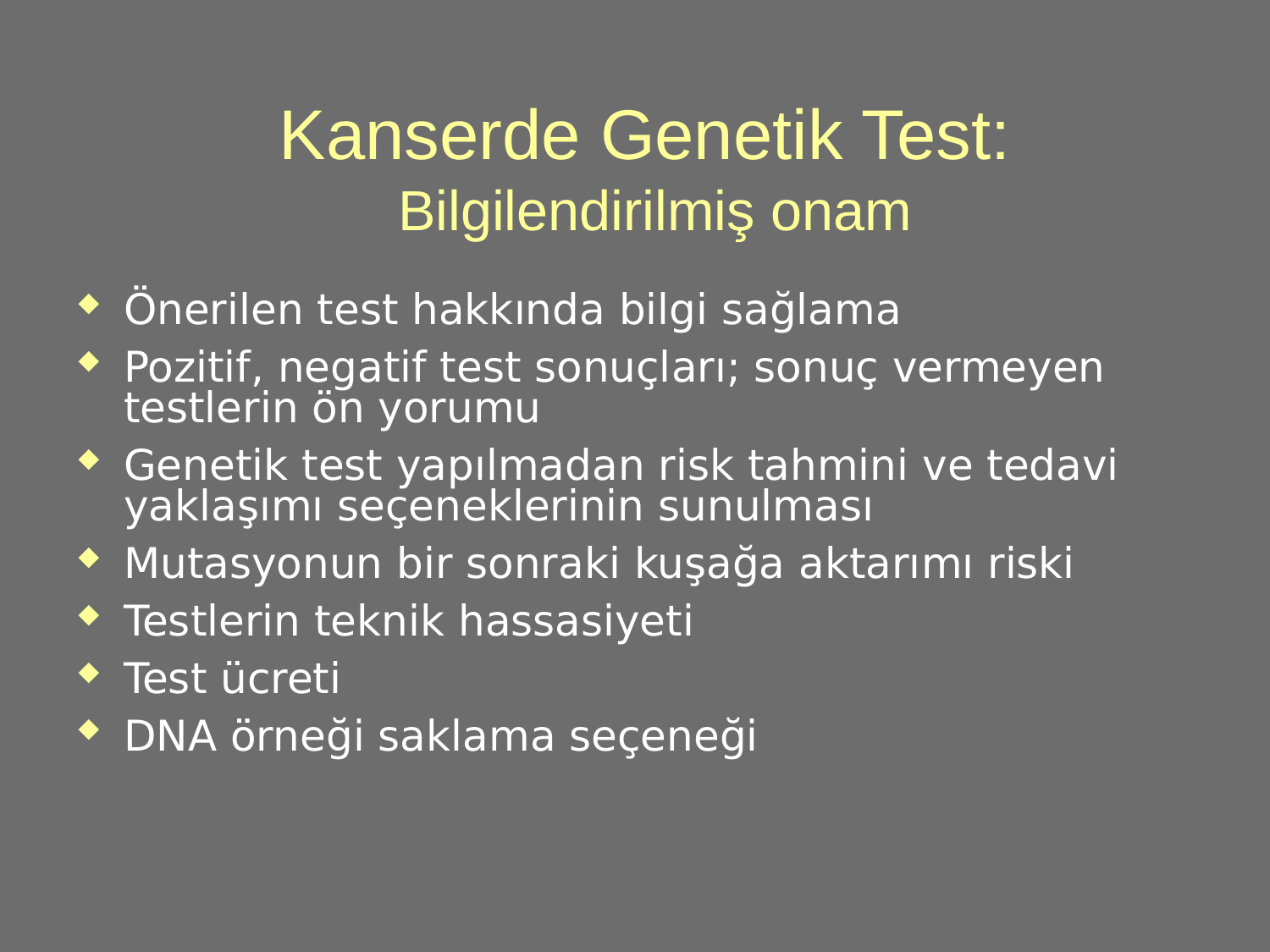

# Kanserde Genetik Test: Bilgilendirilmiş onam
Önerilen test hakkında bilgi sağlama
Pozitif, negatif test sonuçları; sonuç vermeyen testlerin ön yorumu
Genetik test yapılmadan risk tahmini ve tedavi yaklaşımı seçeneklerinin sunulması
Mutasyonun bir sonraki kuşağa aktarımı riski
Testlerin teknik hassasiyeti
Test ücreti
DNA örneği saklama seçeneği